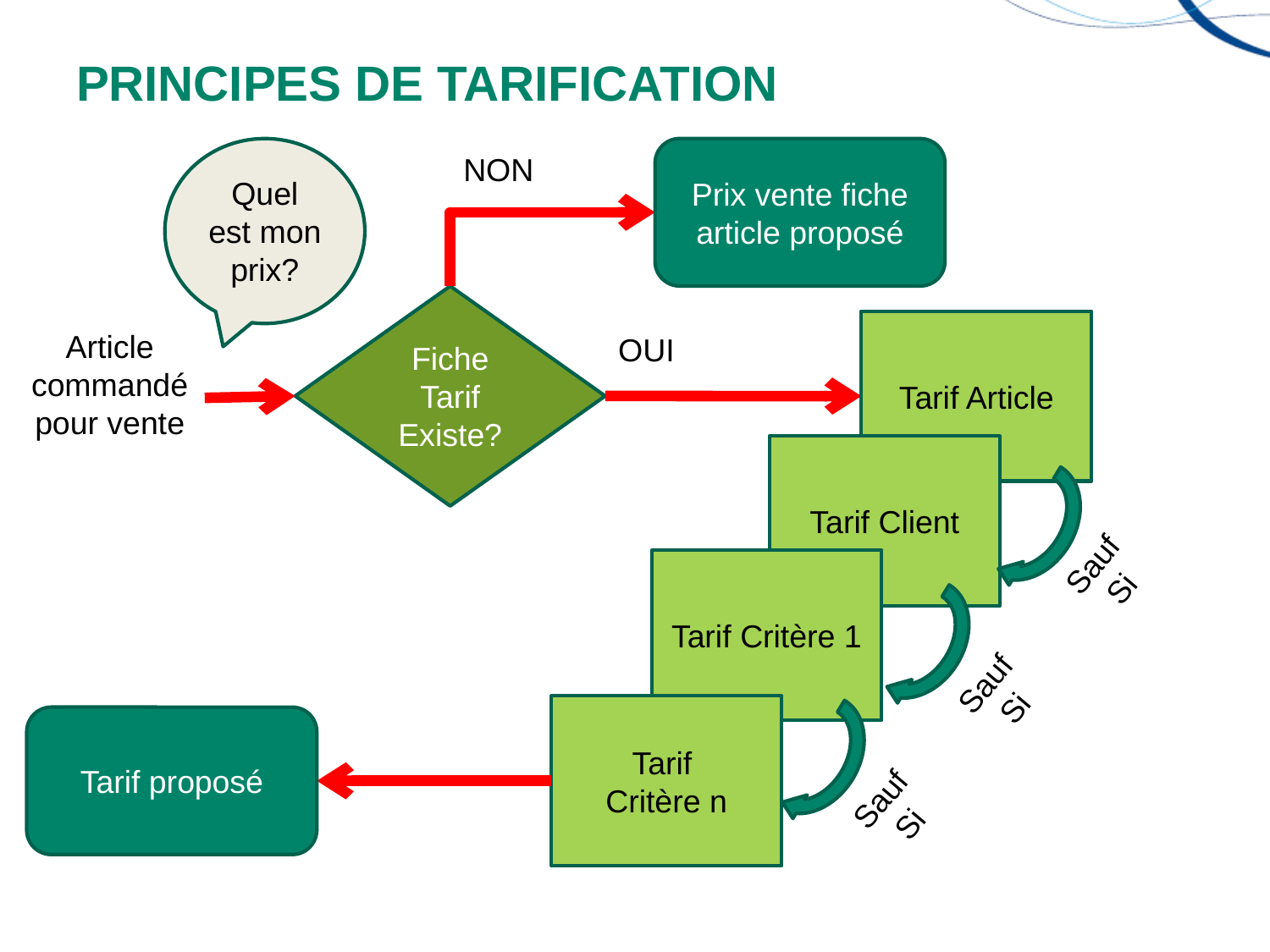

# PRINCIPES DE TARIFICATION
Quel est mon prix?
Prix vente fiche article proposé
NON
Fiche
Tarif
Existe?
Tarif Article
Article commandé
pour vente
OUI
Tarif Client

Sauf Si
Tarif Critère 1

Sauf Si
Tarif
Critère n

Tarif proposé
Sauf Si